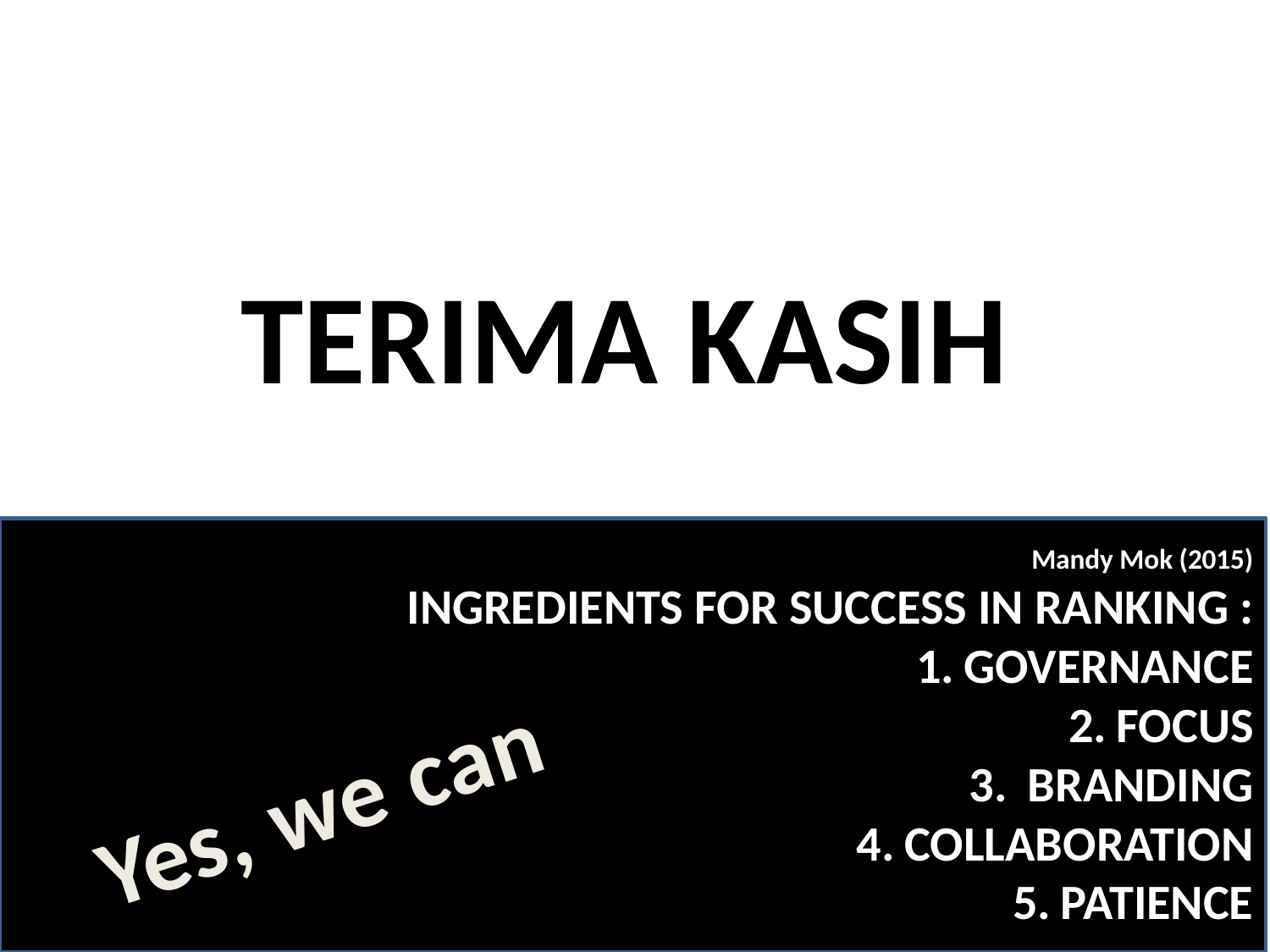

# TERIMA KASIH
Mandy Mok (2015)
INGREDIENTS FOR SUCCESS IN RANKING :
GOVERNANCE
FOCUS
 BRANDING
COLLABORATION
PATIENCE
Yes, we can